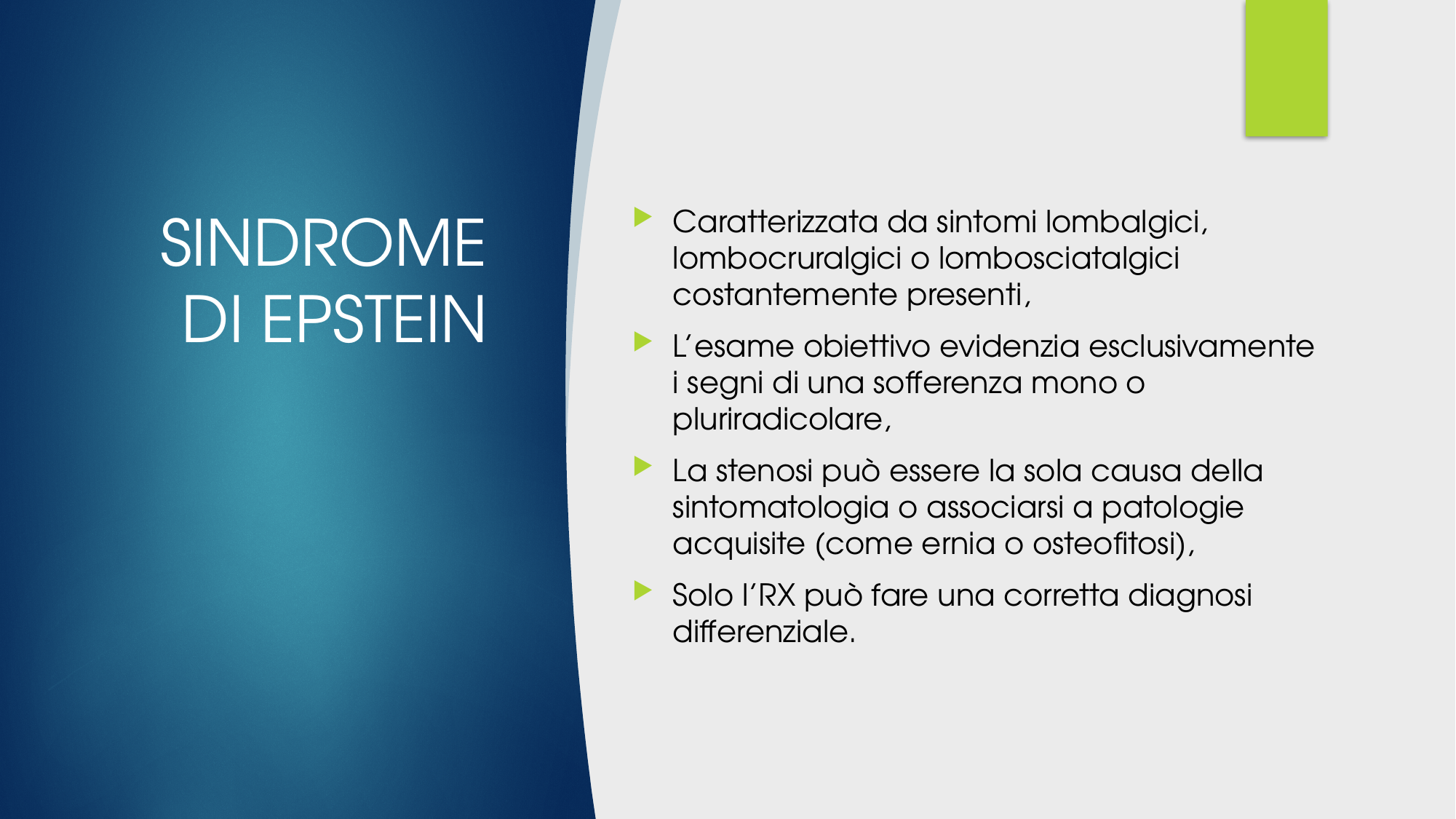

# SINDROME DI EPSTEIN
Caratterizzata da sintomi lombalgici, lombocruralgici o lombosciatalgici costantemente presenti,
L’esame obiettivo evidenzia esclusivamente i segni di una sofferenza mono o pluriradicolare,
La stenosi può essere la sola causa della sintomatologia o associarsi a patologie acquisite (come ernia o osteofitosi),
Solo l’RX può fare una corretta diagnosi differenziale.